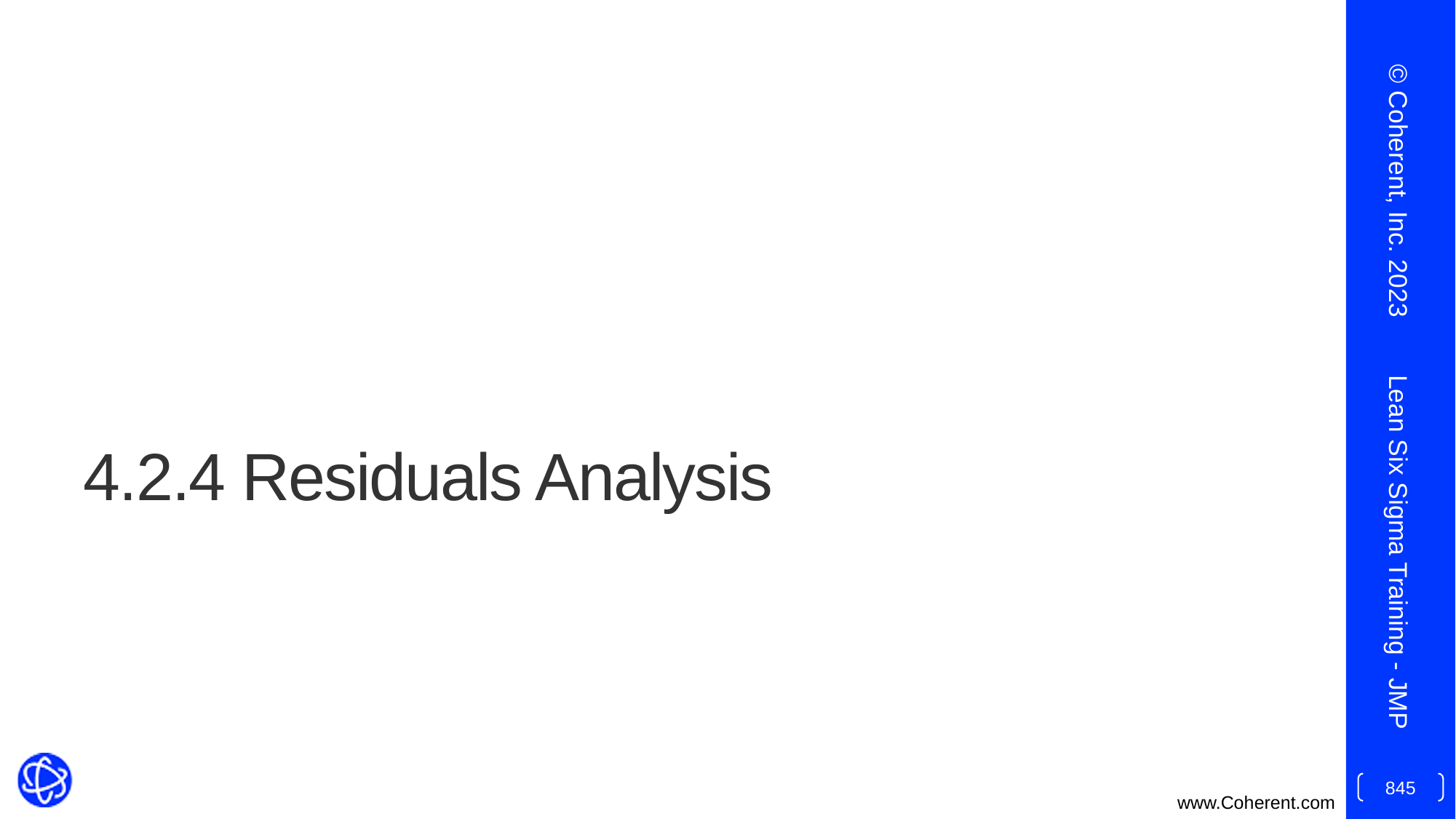

© Coherent, Inc. 2023
# 4.2.4 Residuals Analysis
Lean Six Sigma Training - JMP
845